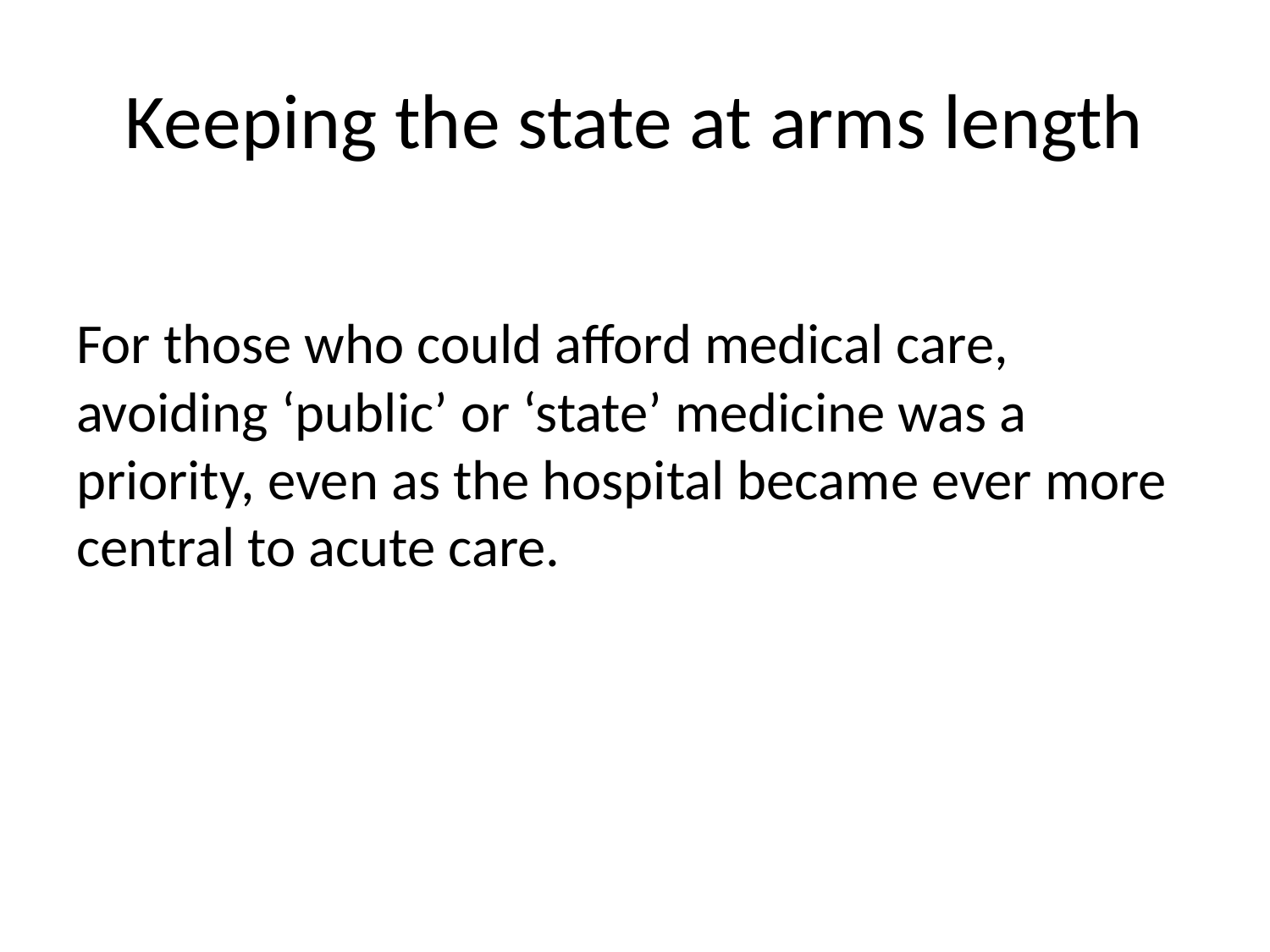

# Keeping the state at arms length

For those who could afford medical care, avoiding ‘public’ or ‘state’ medicine was a priority, even as the hospital became ever more central to acute care.